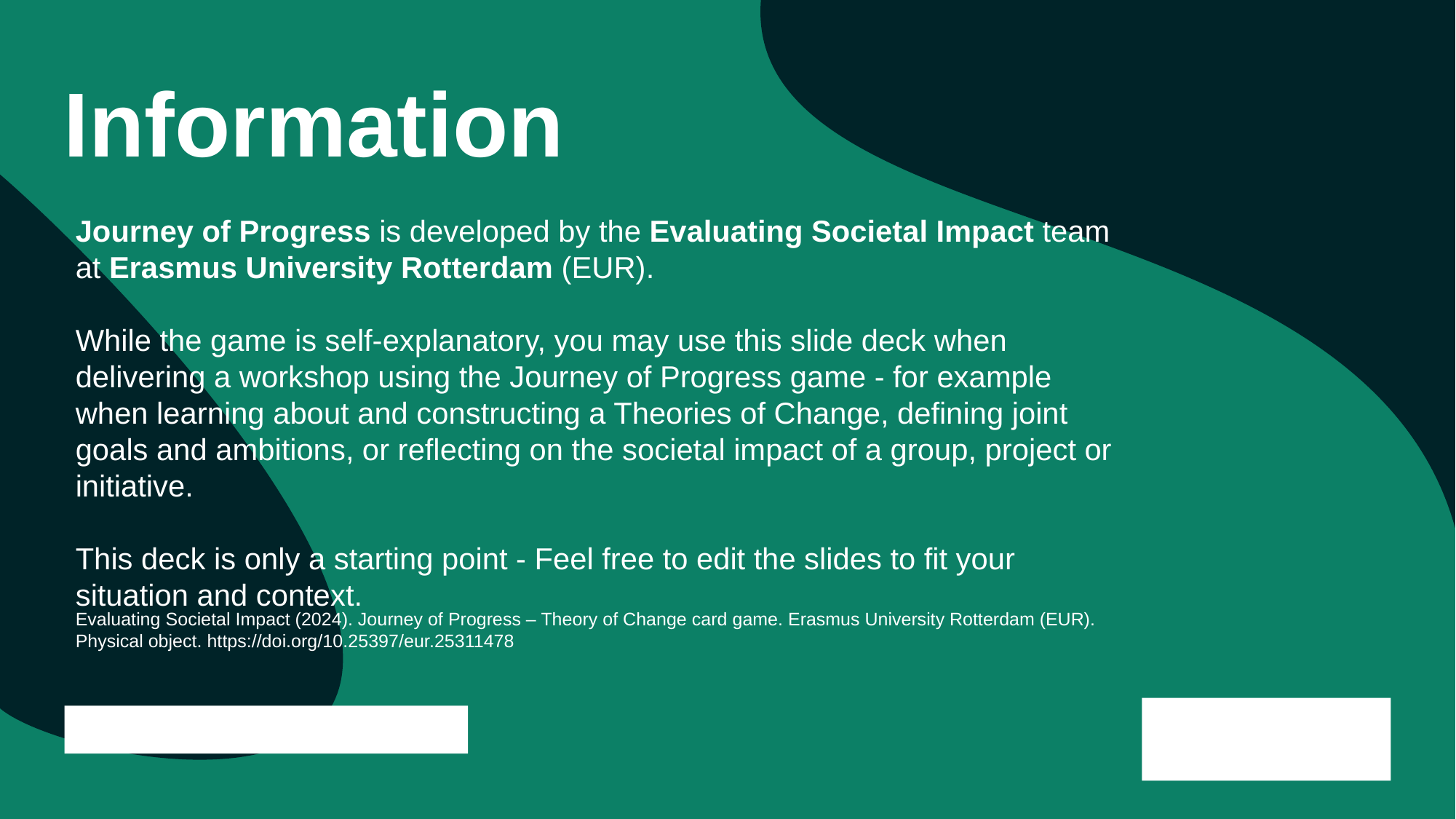

# Information
Journey of Progress is developed by the Evaluating Societal Impact team at Erasmus University Rotterdam (EUR).
While the game is self-explanatory, you may use this slide deck when delivering a workshop using the Journey of Progress game - for example when learning about and constructing a Theories of Change, defining joint goals and ambitions, or reflecting on the societal impact of a group, project or initiative.

This deck is only a starting point - Feel free to edit the slides to fit your situation and context.
Evaluating Societal Impact (2024). Journey of Progress – Theory of Change card game. Erasmus University Rotterdam (EUR). Physical object. https://doi.org/10.25397/eur.25311478